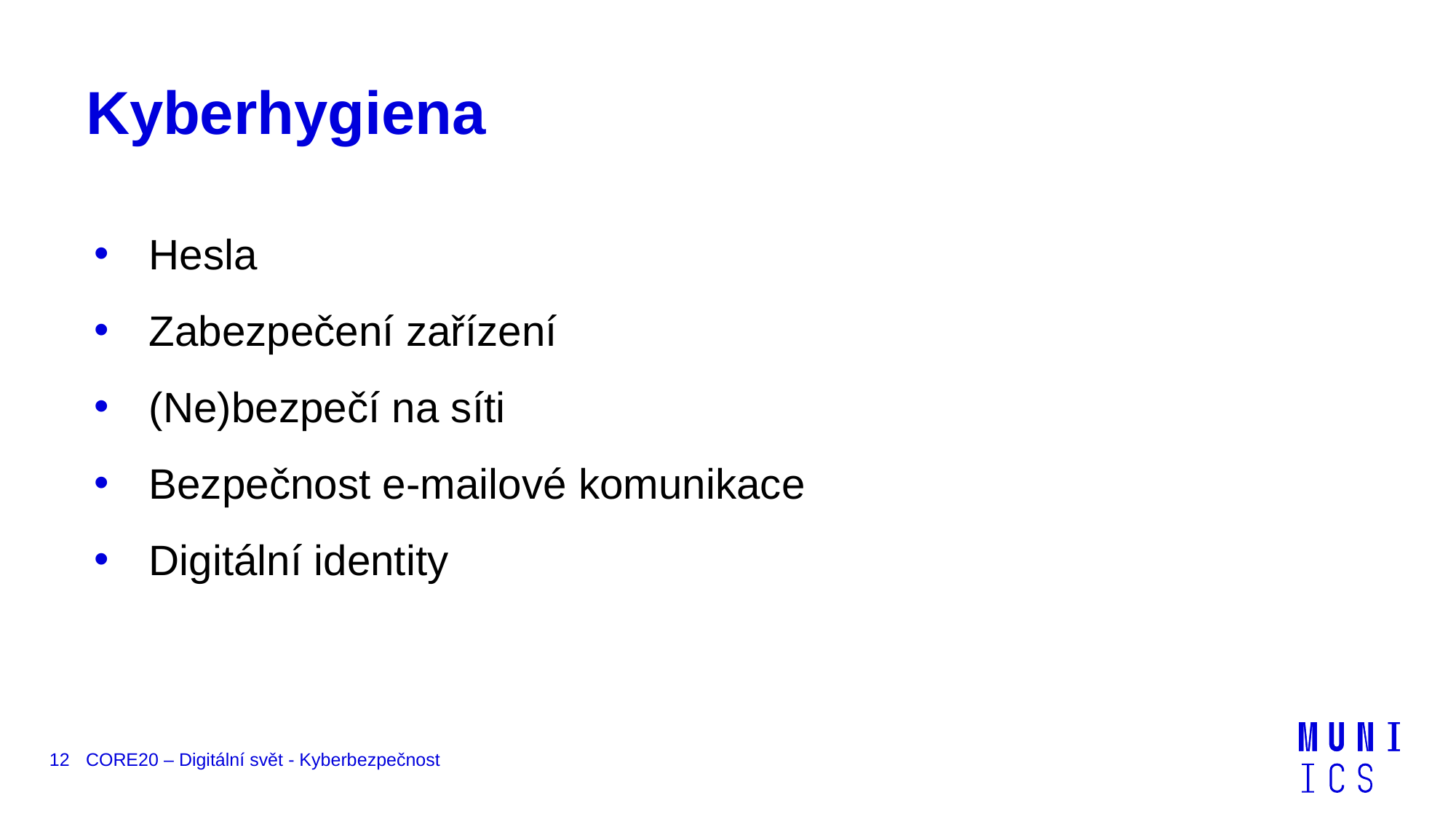

# Kyberhygiena
Hesla
Zabezpečení zařízení
(Ne)bezpečí na síti
Bezpečnost e-mailové komunikace
Digitální identity
12
CORE20 – Digitální svět - Kyberbezpečnost